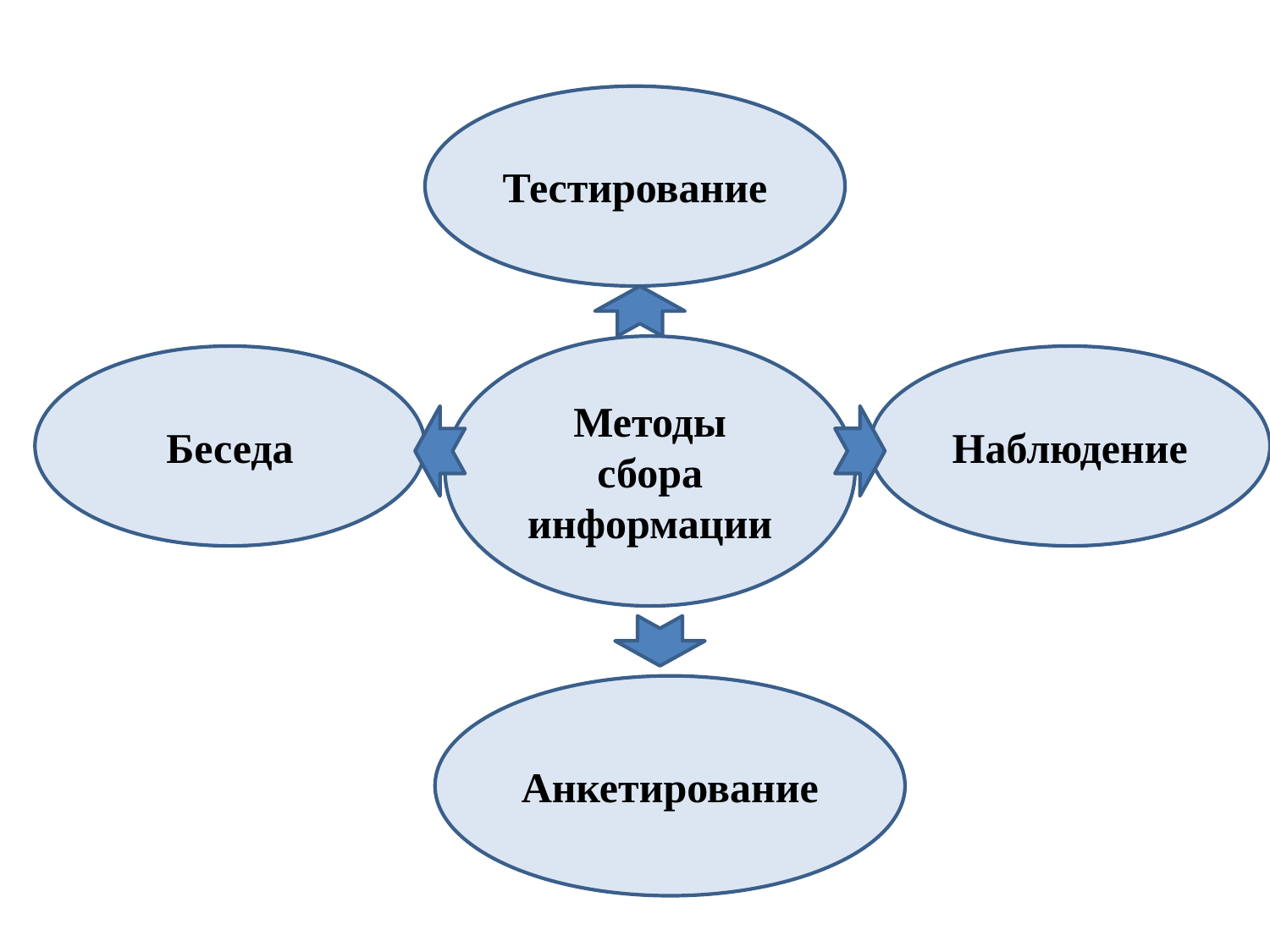

#
Тестирование

Методы сбора информации
Беседа
Наблюдение

Анкетирование